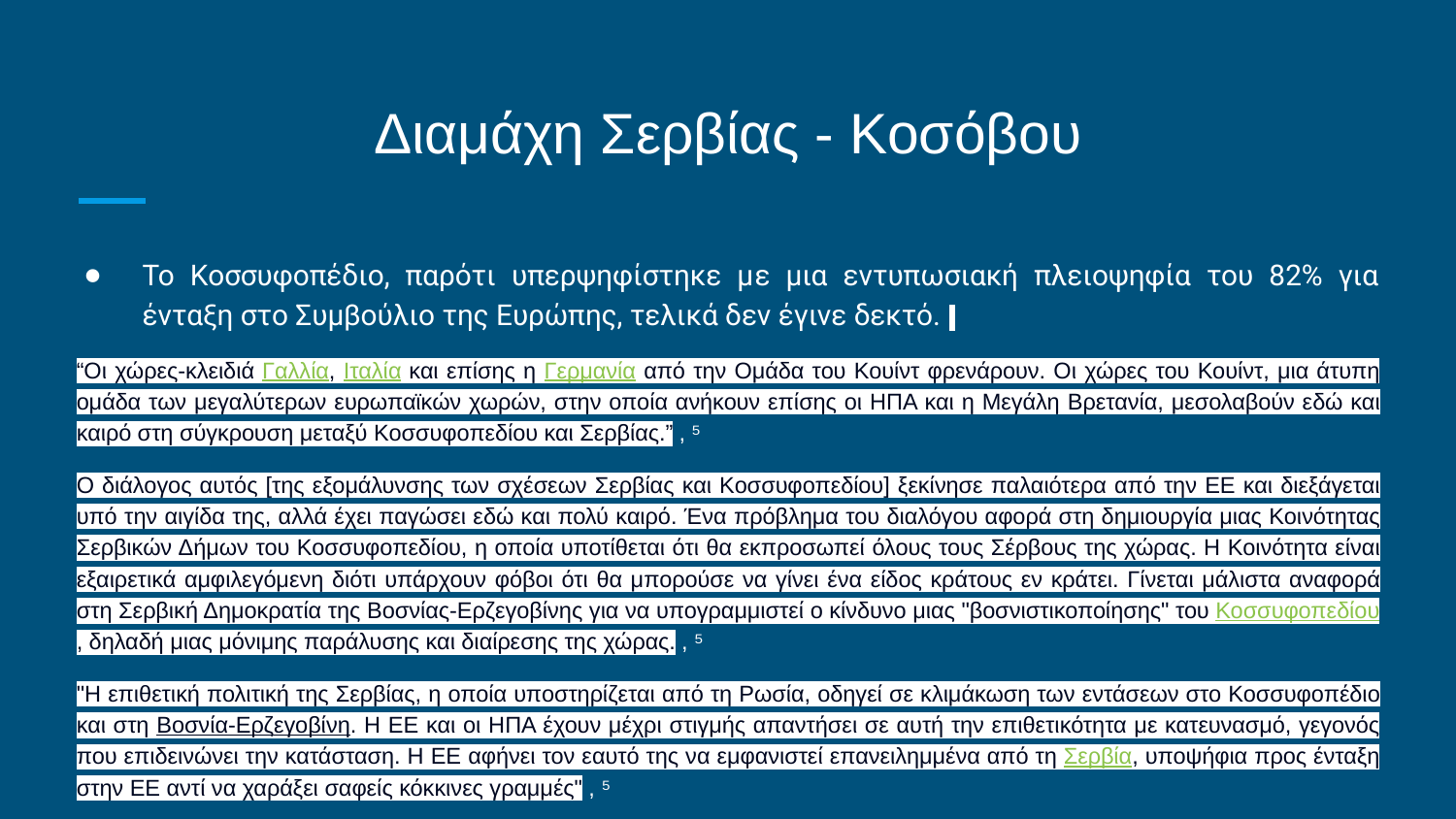

# Διαμάχη Σερβίας - Κοσόβου

Το Κοσσυφοπέδιο, παρότι υπερψηφίστηκε με μια εντυπωσιακή πλειοψηφία του 82% για ένταξη στο Συμβούλιο της Ευρώπης, τελικά δεν έγινε δεκτό.
“Οι χώρες-κλειδιά Γαλλία, Ιταλία και επίσης η Γερμανία από την Ομάδα του Κουίντ φρενάρουν. Οι χώρες του Κουίντ, μια άτυπη ομάδα των μεγαλύτερων ευρωπαϊκών χωρών, στην οποία ανήκουν επίσης οι ΗΠΑ και η Μεγάλη Βρετανία, μεσολαβούν εδώ και καιρό στη σύγκρουση μεταξύ Κοσσυφοπεδίου και Σερβίας.” , ⁵
Ο διάλογος αυτός [της εξομάλυνσης των σχέσεων Σερβίας και Κοσσυφοπεδίου] ξεκίνησε παλαιότερα από την ΕΕ και διεξάγεται υπό την αιγίδα της, αλλά έχει παγώσει εδώ και πολύ καιρό. Ένα πρόβλημα του διαλόγου αφορά στη δημιουργία μιας Κοινότητας Σερβικών Δήμων του Κοσσυφοπεδίου, η οποία υποτίθεται ότι θα εκπροσωπεί όλους τους Σέρβους της χώρας. Η Κοινότητα είναι εξαιρετικά αμφιλεγόμενη διότι υπάρχουν φόβοι ότι θα μπορούσε να γίνει ένα είδος κράτους εν κράτει. Γίνεται μάλιστα αναφορά στη Σερβική Δημοκρατία της Βοσνίας-Ερζεγοβίνης για να υπογραμμιστεί ο κίνδυνο μιας "βοσνιστικοποίησης" του Κοσσυφοπεδίου, δηλαδή μιας μόνιμης παράλυσης και διαίρεσης της χώρας. , ⁵
"Η επιθετική πολιτική της Σερβίας, η οποία υποστηρίζεται από τη Ρωσία, οδηγεί σε κλιμάκωση των εντάσεων στο Κοσσυφοπέδιο και στη Βοσνία-Ερζεγοβίνη. Η ΕΕ και οι ΗΠΑ έχουν μέχρι στιγμής απαντήσει σε αυτή την επιθετικότητα με κατευνασμό, γεγονός που επιδεινώνει την κατάσταση. Η ΕΕ αφήνει τον εαυτό της να εμφανιστεί επανειλημμένα από τη Σερβία, υποψήφια προς ένταξη στην ΕΕ αντί να χαράξει σαφείς κόκκινες γραμμές" , ⁵